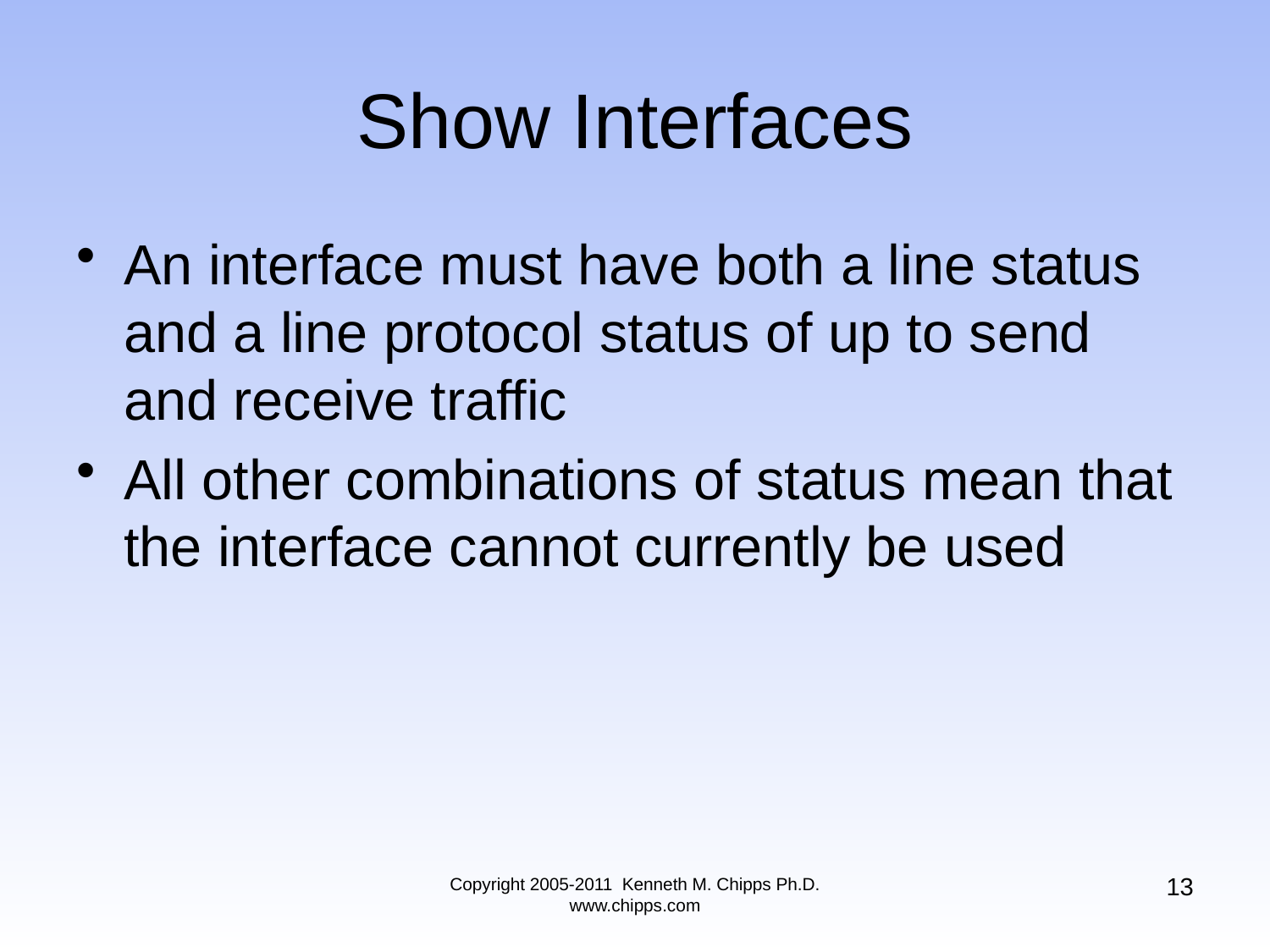

# Show Interfaces
An interface must have both a line status and a line protocol status of up to send and receive traffic
All other combinations of status mean that the interface cannot currently be used
13
Copyright 2005-2011  Kenneth M. Chipps Ph.D. www.chipps.com